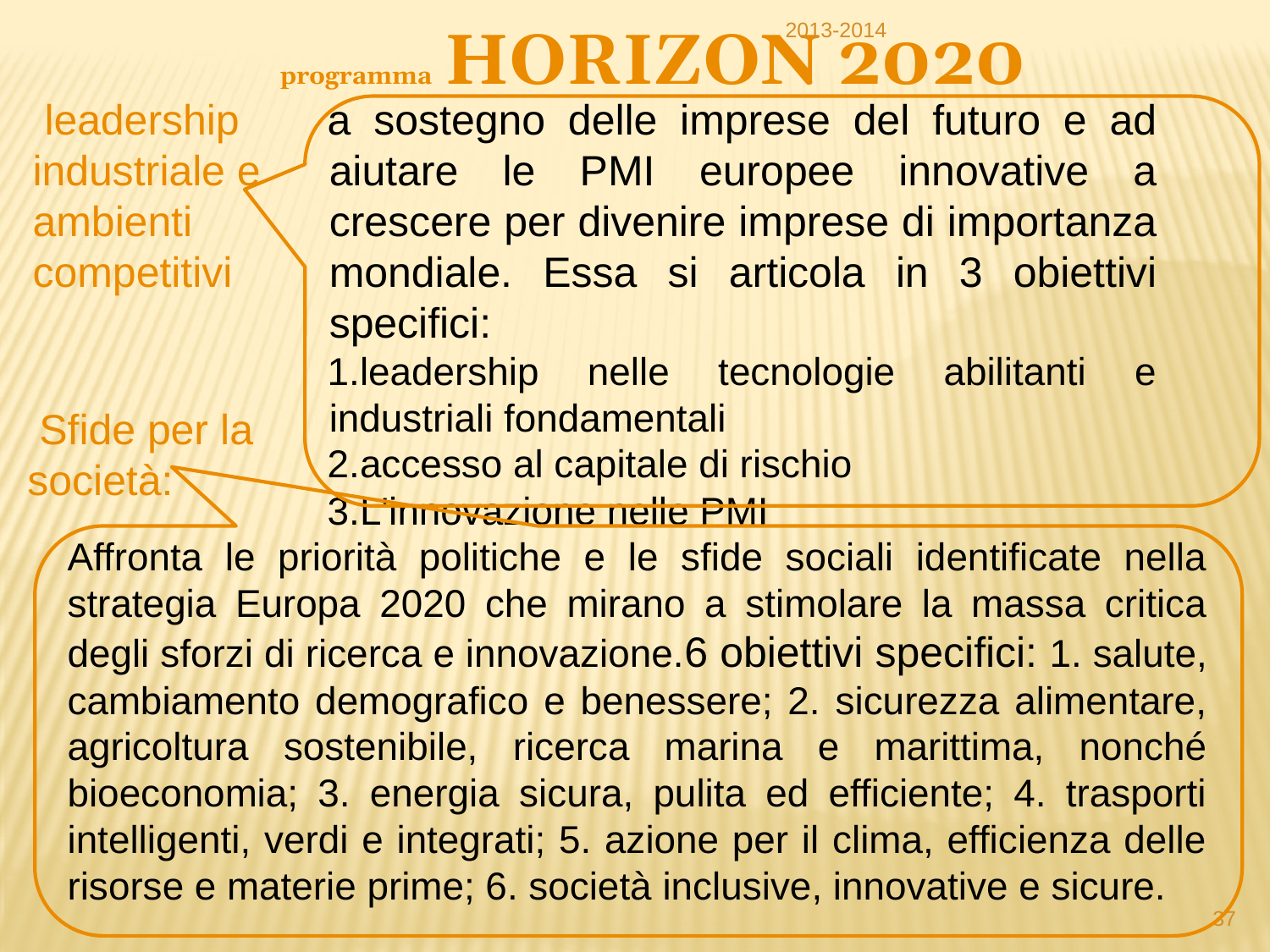

programma HORIZON 2020
2013-2014
 leadership industriale e ambienti competitivi
a sostegno delle imprese del futuro e ad aiutare le PMI europee innovative a crescere per divenire imprese di importanza mondiale. Essa si articola in 3 obiettivi specifici:
leadership nelle tecnologie abilitanti e industriali fondamentali
accesso al capitale di rischio
L'innovazione nelle PMI

 Sfide per la società:
Affronta le priorità politiche e le sfide sociali identificate nella strategia Europa 2020 che mirano a stimolare la massa critica degli sforzi di ricerca e innovazione.6 obiettivi specifici: 1. salute, cambiamento demografico e benessere; 2. sicurezza alimentare, agricoltura sostenibile, ricerca marina e marittima, nonché bioeconomia; 3. energia sicura, pulita ed efficiente; 4. trasporti intelligenti, verdi e integrati; 5. azione per il clima, efficienza delle risorse e materie prime; 6. società inclusive, innovative e sicure.

37